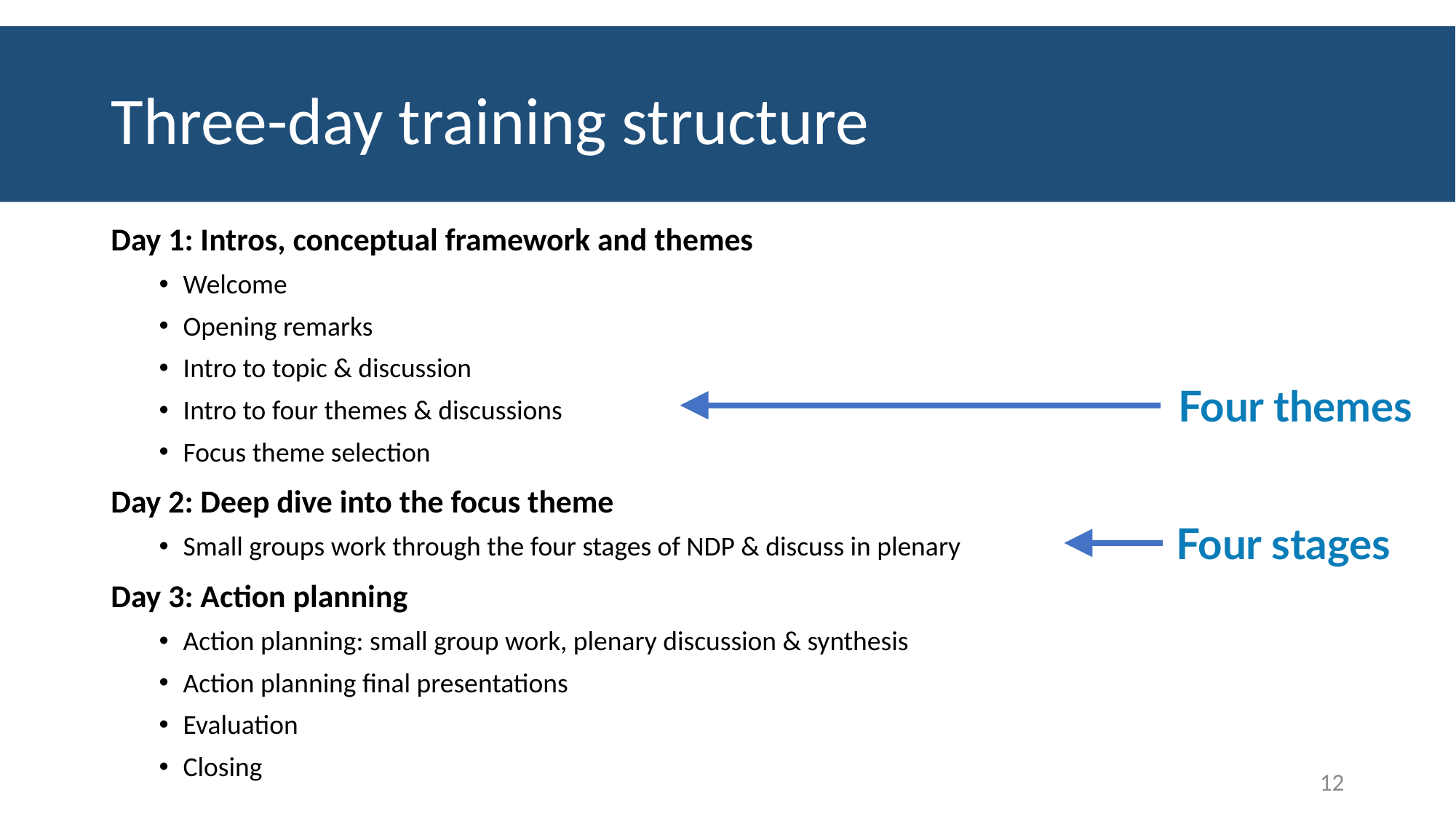

# Three-day training structure
Day 1: Intros, conceptual framework and themes
Welcome
Opening remarks
Intro to topic & discussion
Intro to four themes & discussions
Focus theme selection
Day 2: Deep dive into the focus theme
Small groups work through the four stages of NDP & discuss in plenary
Day 3: Action planning
Action planning: small group work, plenary discussion & synthesis
Action planning final presentations
Evaluation
Closing
Four themes
Four stages
12